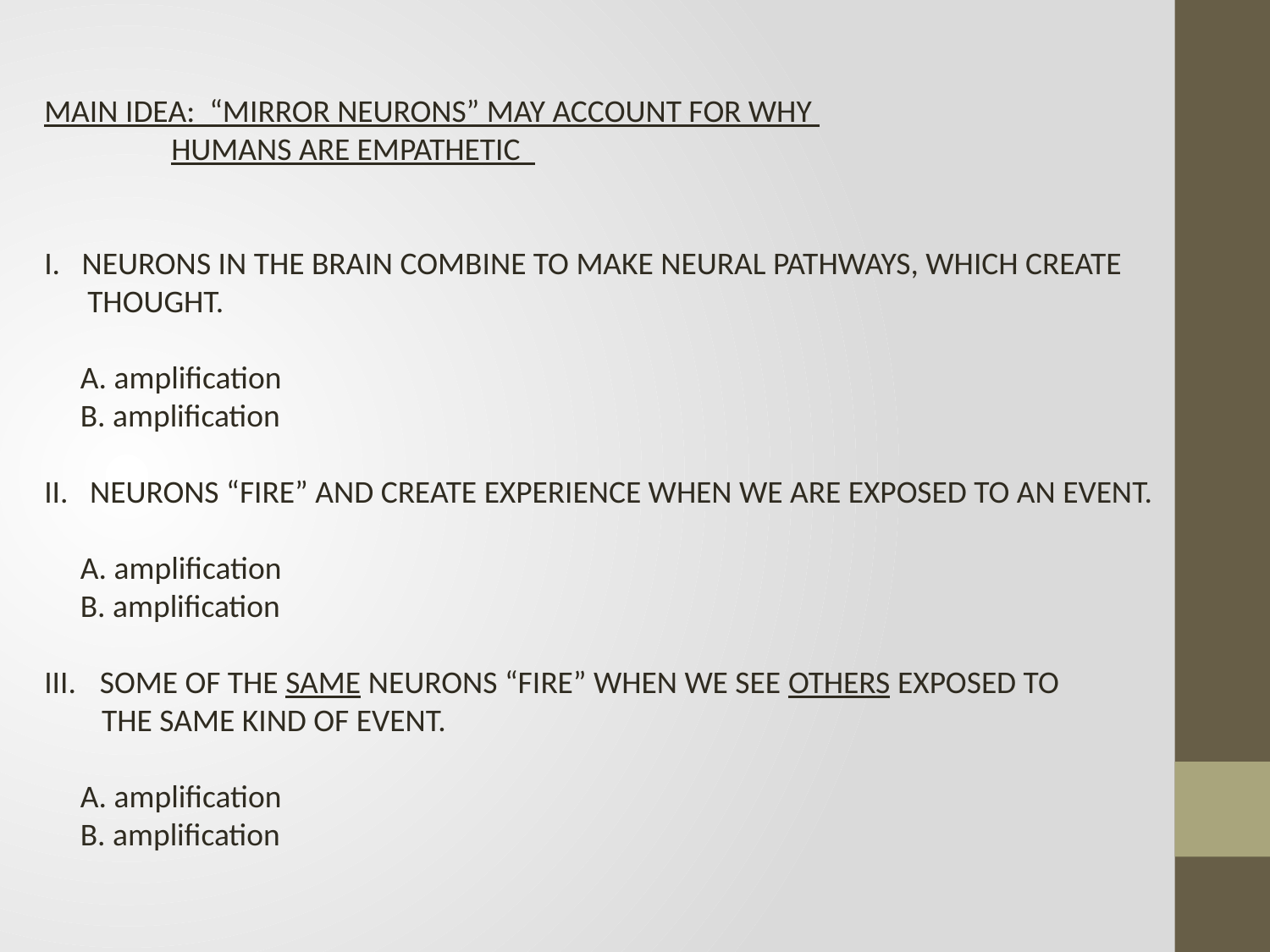

MAIN IDEA:  “MIRROR NEURONS” MAY ACCOUNT FOR WHY
	HUMANS ARE EMPATHETIC

I.   NEURONS IN THE BRAIN COMBINE TO MAKE NEURAL PATHWAYS, WHICH CREATE
      THOUGHT.

     A. amplification
     B. amplification

II.   NEURONS “FIRE” AND CREATE EXPERIENCE WHEN WE ARE EXPOSED TO AN EVENT.

     A. amplification
     B. amplification

SOME OF THE SAME NEURONS “FIRE” WHEN WE SEE OTHERS EXPOSED TO
        THE SAME KIND OF EVENT.

     A. amplification
     B. amplification